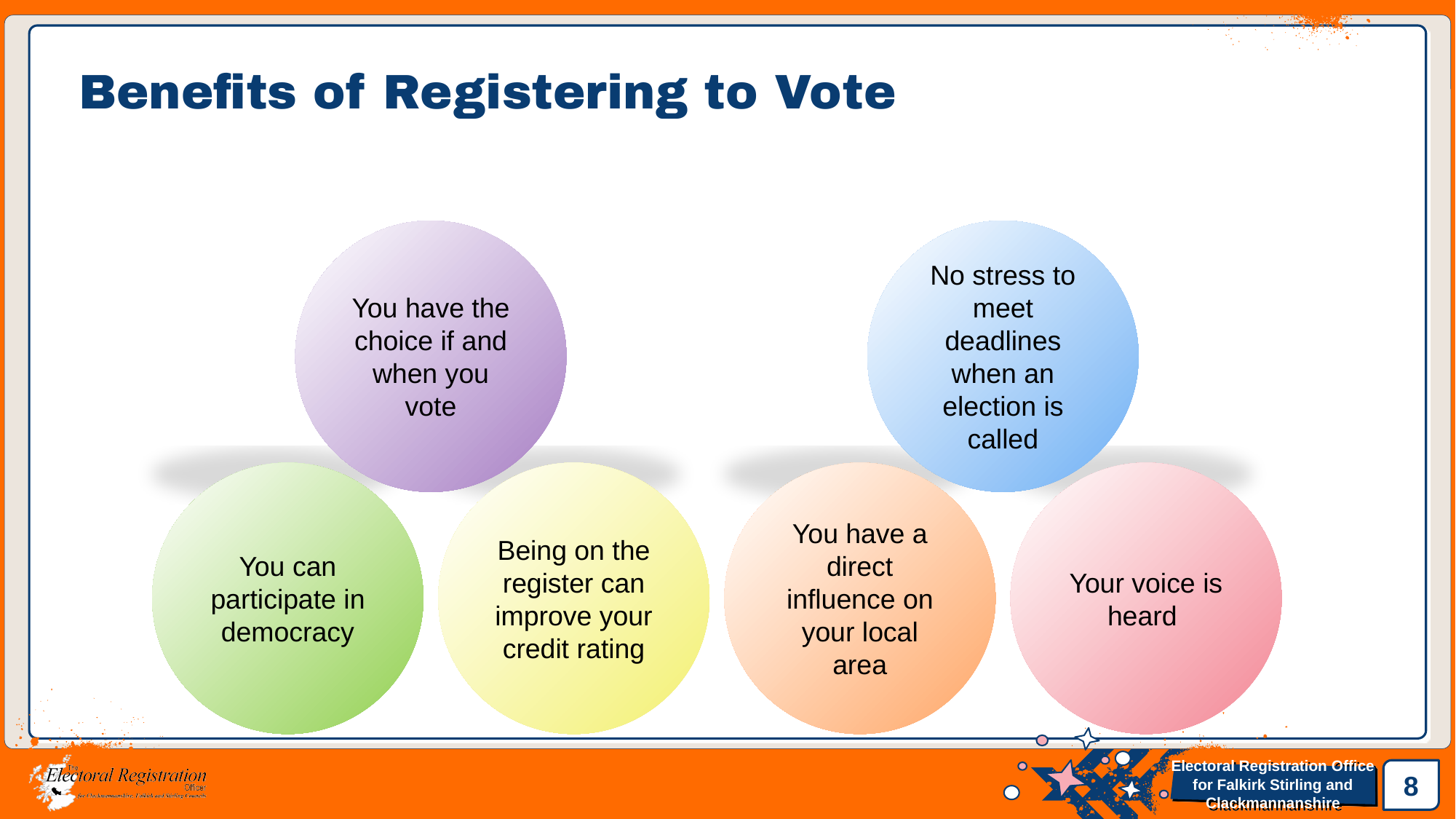

# Benefits of Registering to Vote
You have the choice if and when you vote
No stress to meet deadlines when an election is called
You can participate in democracy
Being on the register can improve your credit rating
You have a direct influence on your local area
Your voice is heard
8